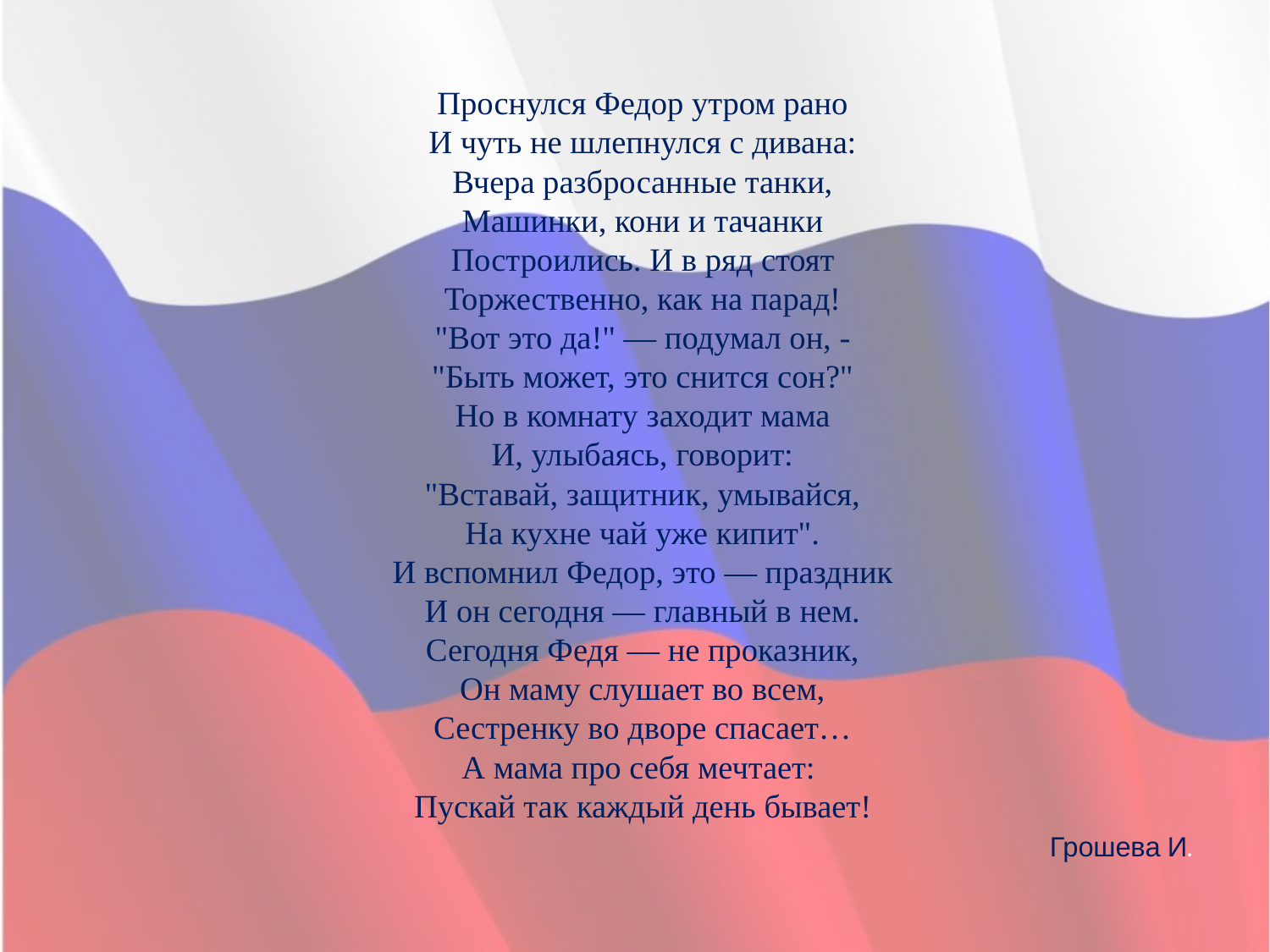

Проснулся Федор утром рано
И чуть не шлепнулся с дивана:
Вчера разбросанные танки,
Машинки, кони и тачанки
Построились. И в ряд стоят
Торжественно, как на парад!
"Вот это да!" — подумал он, -
"Быть может, это снится сон?"
Но в комнату заходит мама
И, улыбаясь, говорит:
"Вставай, защитник, умывайся,
На кухне чай уже кипит".
И вспомнил Федор, это — праздник
И он сегодня — главный в нем.
Сегодня Федя — не проказник,
Он маму слушает во всем,
Сестренку во дворе спасает…
А мама про себя мечтает:
Пускай так каждый день бывает!
Грошева И.